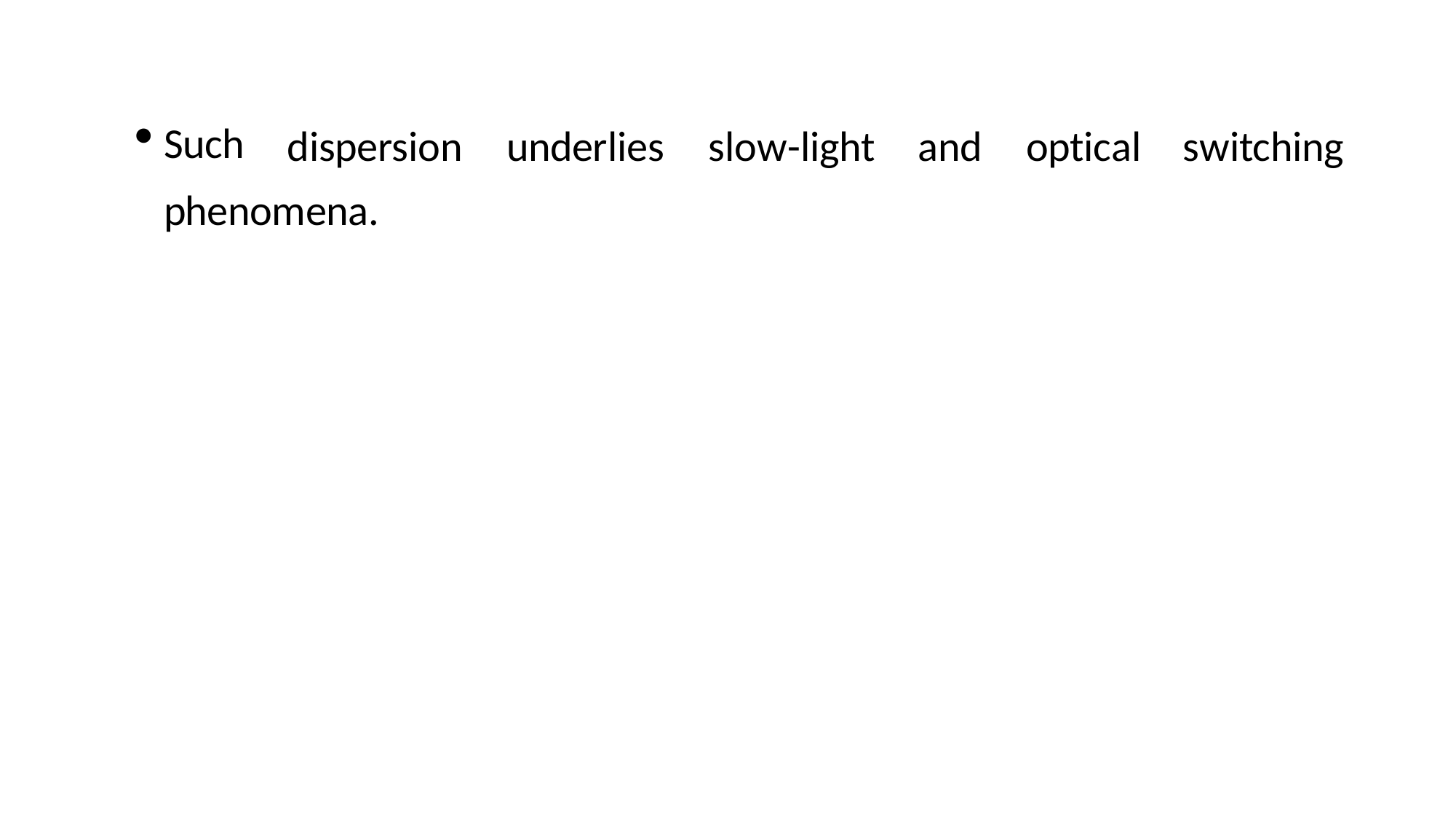

Such
dispersion
underlies
slow-light
and	optical
switching
phenomena.